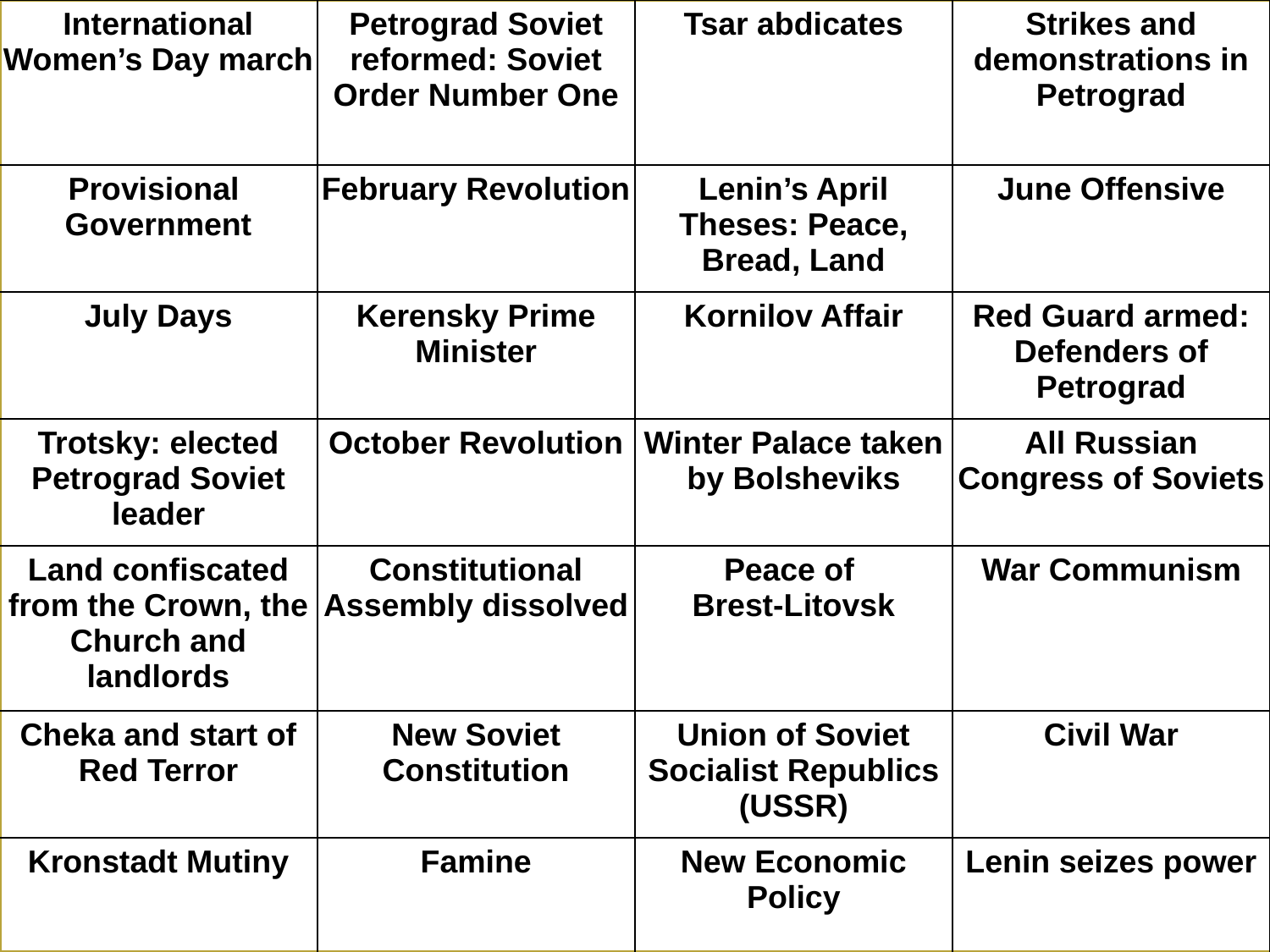

| International Women’s Day march | Petrograd Soviet reformed: Soviet Order Number One | Tsar abdicates | Strikes and demonstrations in Petrograd |
| --- | --- | --- | --- |
| Provisional Government | February Revolution | Lenin’s April Theses: Peace, Bread, Land | June Offensive |
| July Days | Kerensky Prime Minister | Kornilov Affair | Red Guard armed: Defenders of Petrograd |
| Trotsky: elected Petrograd Soviet leader | October Revolution | Winter Palace taken by Bolsheviks | All Russian Congress of Soviets |
| Land confiscated from the Crown, the Church and landlords | Constitutional Assembly dissolved | Peace of Brest-Litovsk | War Communism |
| Cheka and start of Red Terror | New Soviet Constitution | Union of Soviet Socialist Republics (USSR) | Civil War |
| Kronstadt Mutiny | Famine | New Economic Policy | Lenin seizes power |